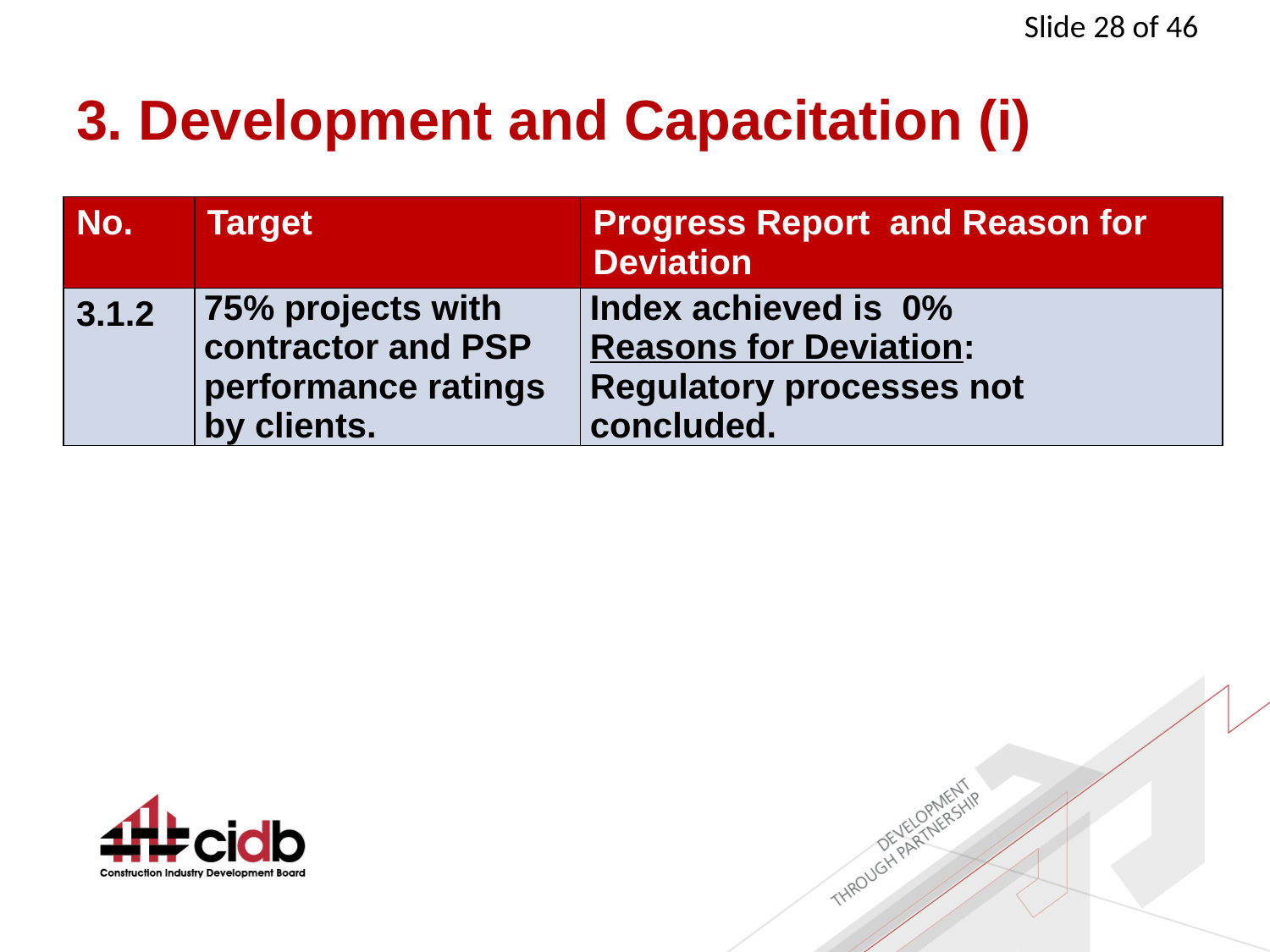

# 3. Development and Capacitation (i)
| No. | Target | Progress Report and Reason for Deviation |
| --- | --- | --- |
| 3.1.2 | 75% projects with contractor and PSP performance ratings by clients. | Index achieved is 0% Reasons for Deviation: Regulatory processes not concluded. |